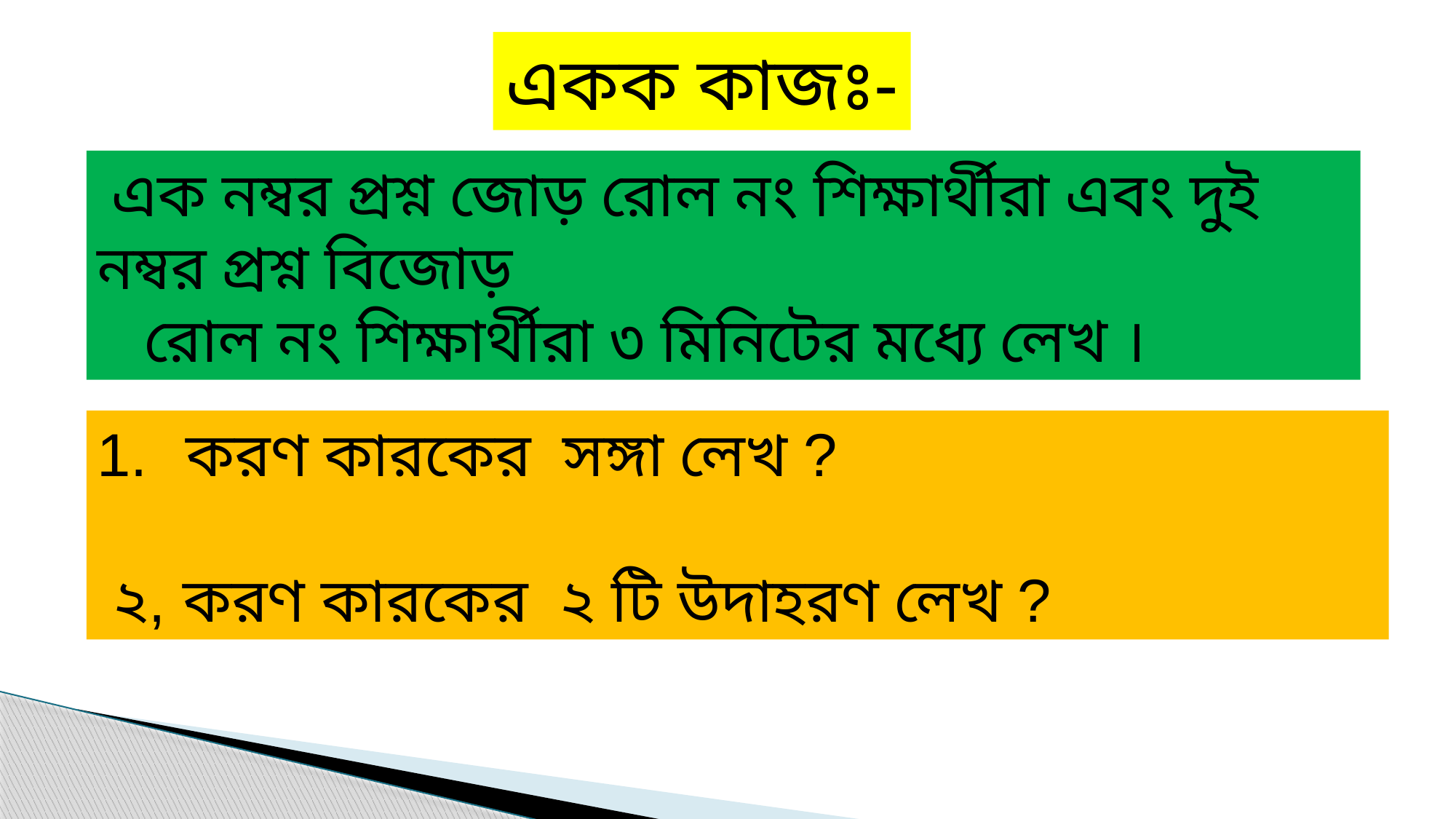

একক কাজঃ-
 এক নম্বর প্রশ্ন জোড় রোল নং শিক্ষার্থীরা এবং দুই নম্বর প্রশ্ন বিজোড়
   রোল নং শিক্ষার্থীরা ৩ মিনিটের মধ্যে লেখ ।
করণ কারকের  সঙ্গা লেখ ?

 ২, করণ কারকের  ২ টি উদাহরণ লেখ ?